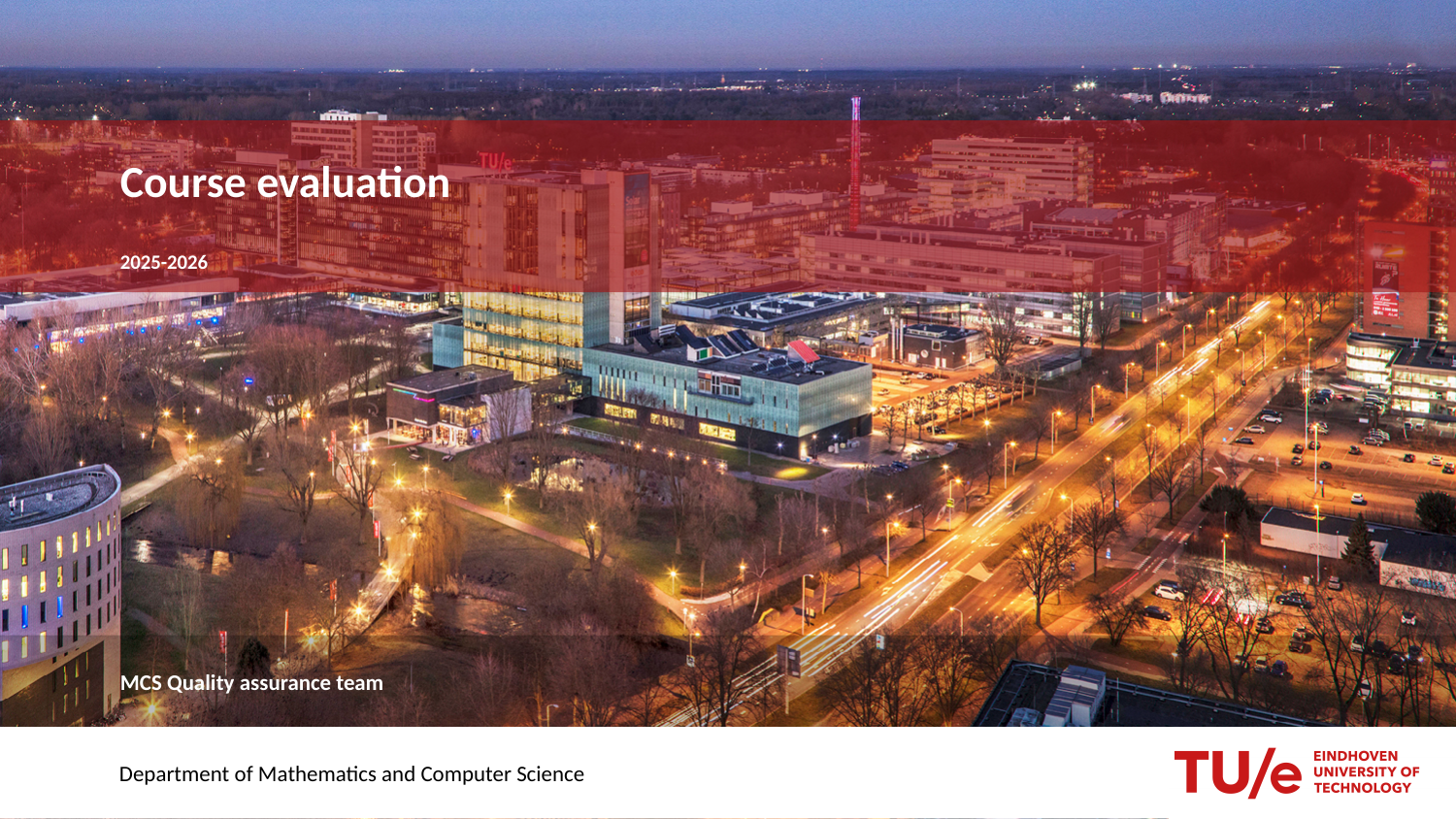

# Course evaluation
2025-2026
MCS Quality assurance team
Department of Mathematics and Computer Science